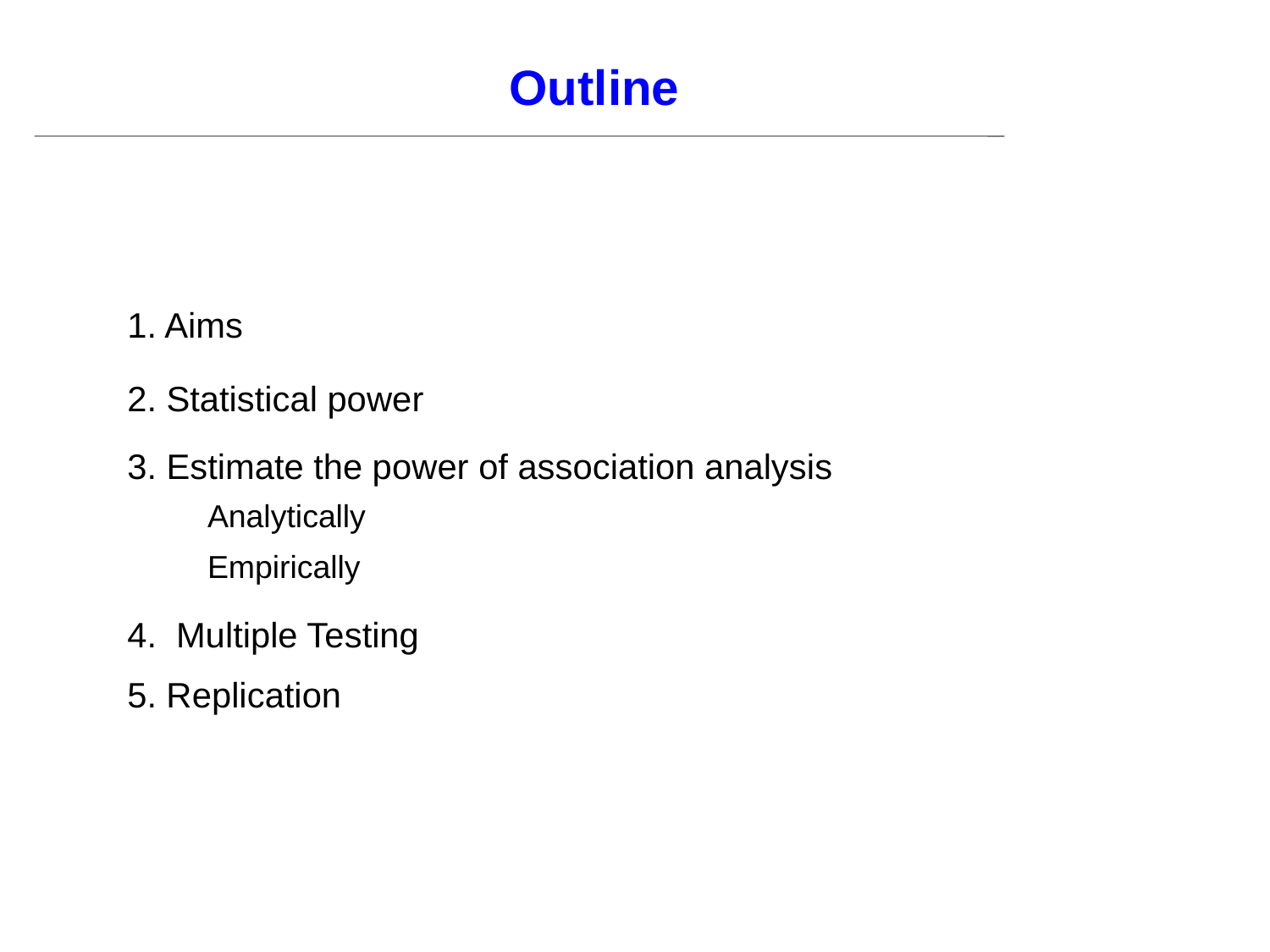

Outline

1. Aims
2. Statistical power
3. Estimate the power of association analysis
Analytically
Empirically
4.  Multiple Testing
5. Replication